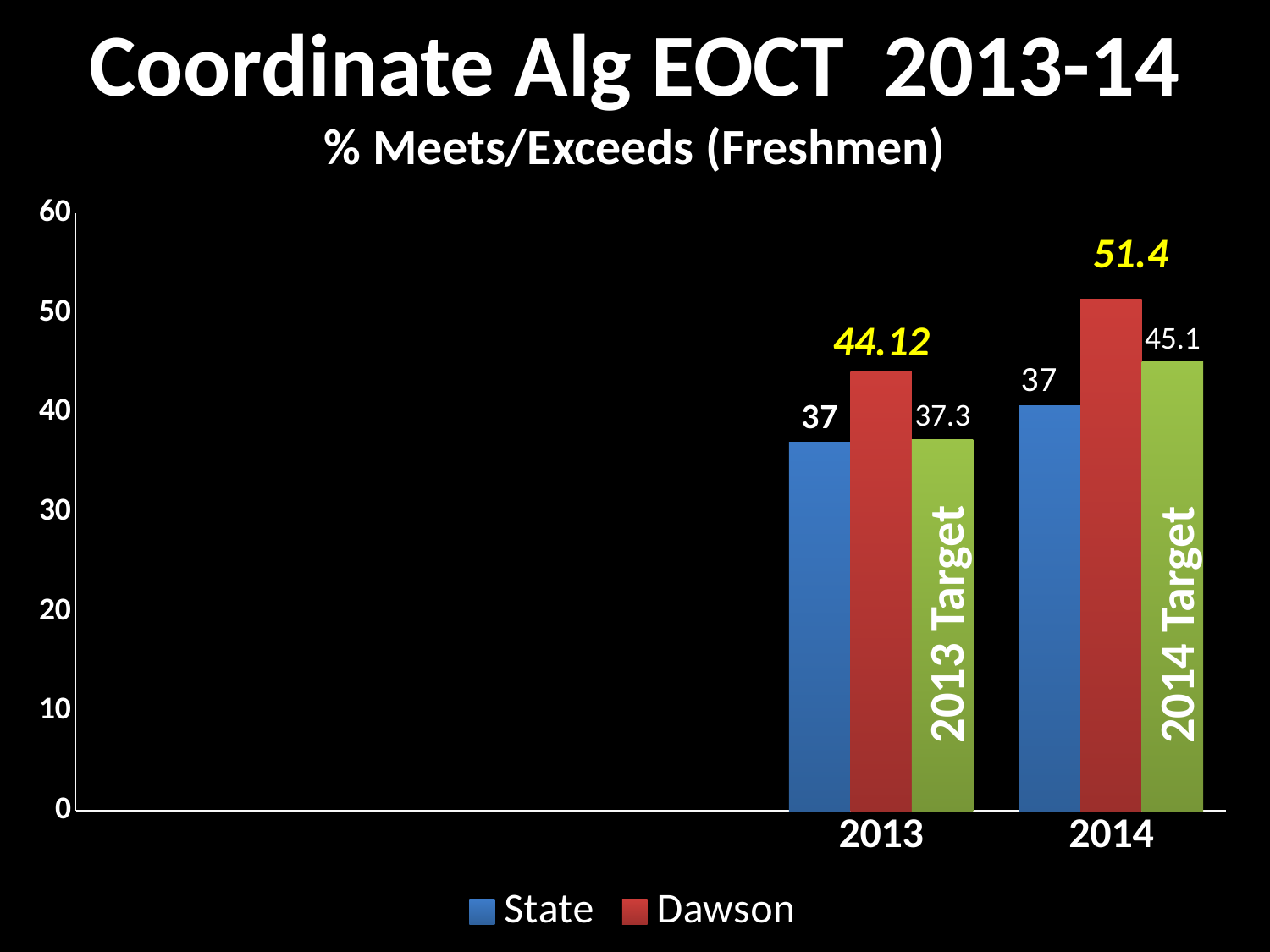

# Coordinate Alg EOCT  2013-14 % Meets/Exceeds (Freshmen)

### Chart

| Category | State | Dawson | Column1 |
|---|---|---|---|
|  | None | None | None |
|  | None | None | None |
|  | None | None | None |
| 2013.0 | 37.0 | 44.12 | 37.3 |
| 2014.0 | 40.7 | 51.4 | 45.1 |
2013 Target
2014 Target